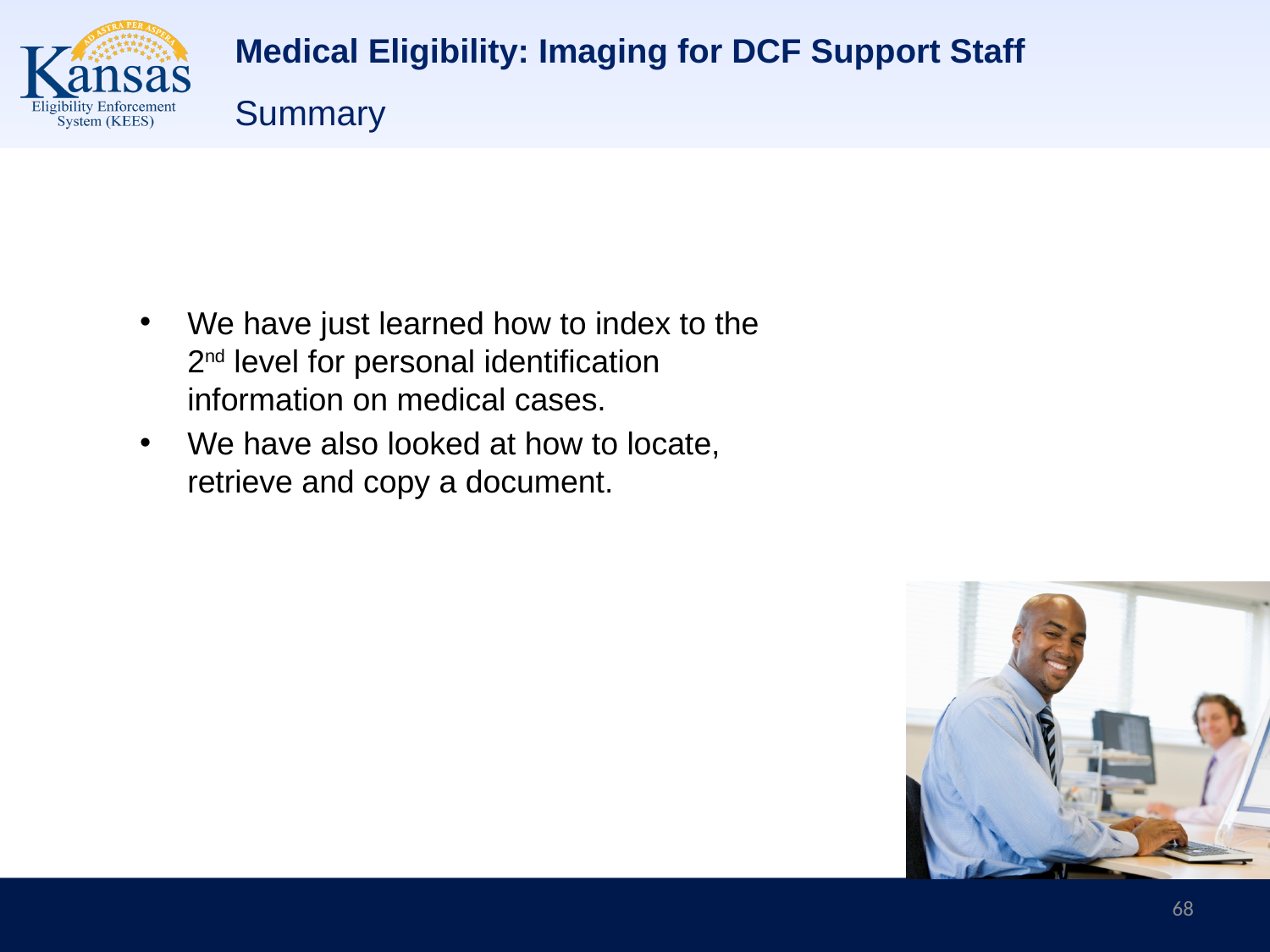

# Medical Eligibility: Imaging for DCF Support Staff
Summary
We have just learned how to index to the 2nd level for personal identification information on medical cases.
We have also looked at how to locate, retrieve and copy a document.
68